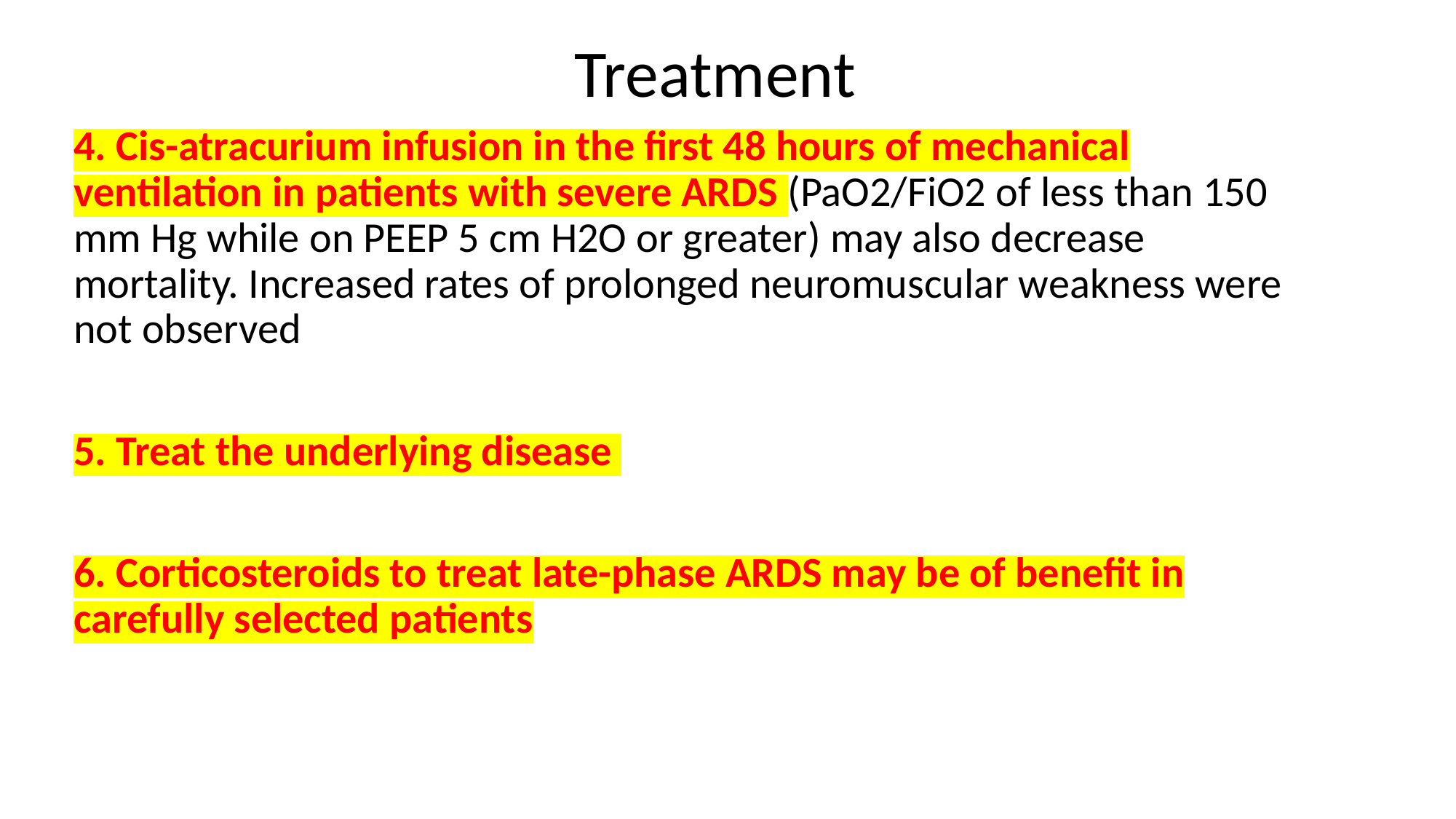

# Treatment
4. Cis-atracurium infusion in the first 48 hours of mechanical ventilation in patients with severe ARDS (PaO2/FiO2 of less than 150 mm Hg while on PEEP 5 cm H2O or greater) may also decrease mortality. Increased rates of prolonged neuromuscular weakness were not observed

5. Treat the underlying disease

6. Corticosteroids to treat late-phase ARDS may be of benefit in carefully selected patients